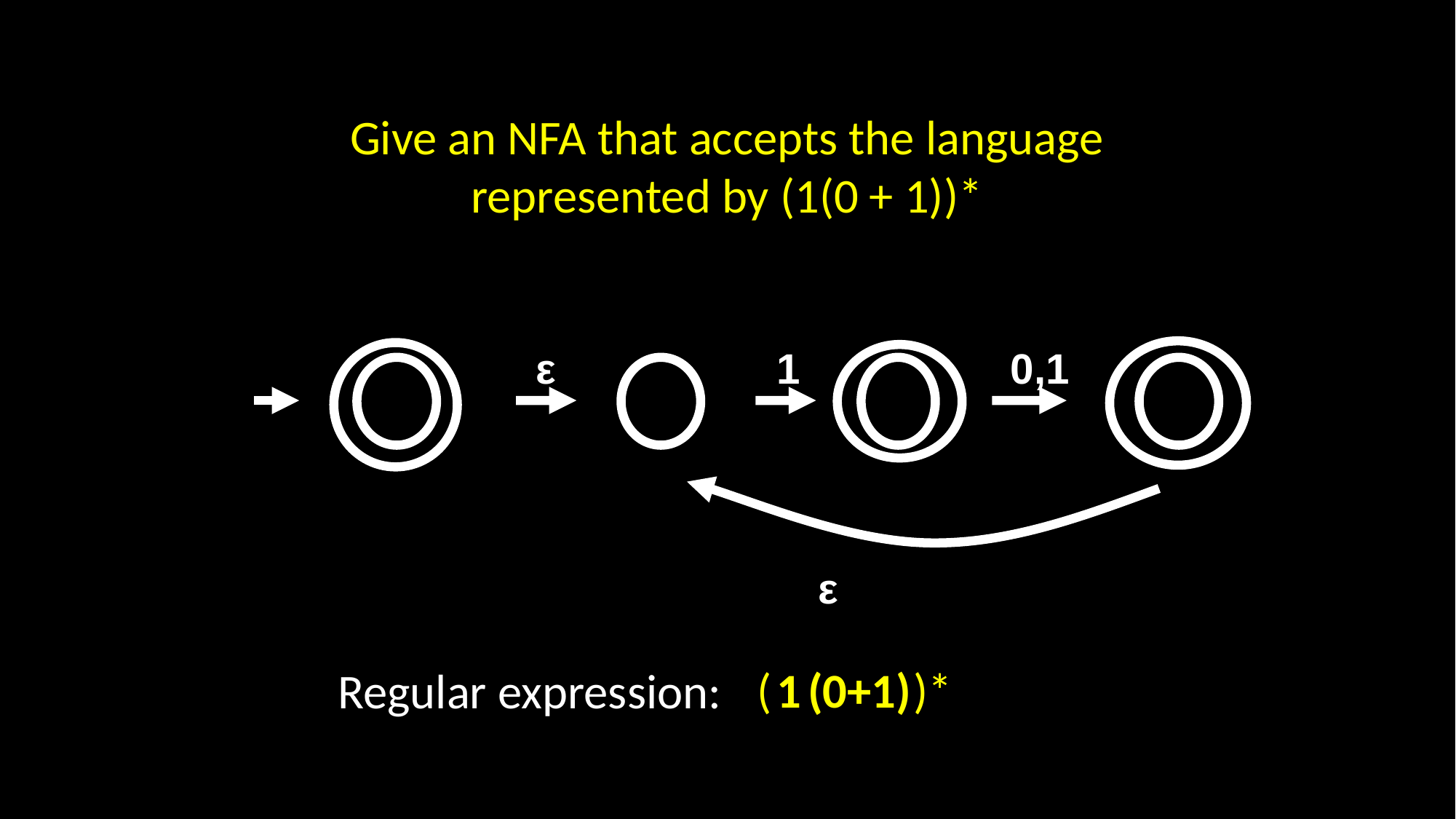

Give an NFA that accepts the language represented by (1(0 + 1))*
ε
1
0,1

ε
(             )*
1
(0+1)
Regular expression: